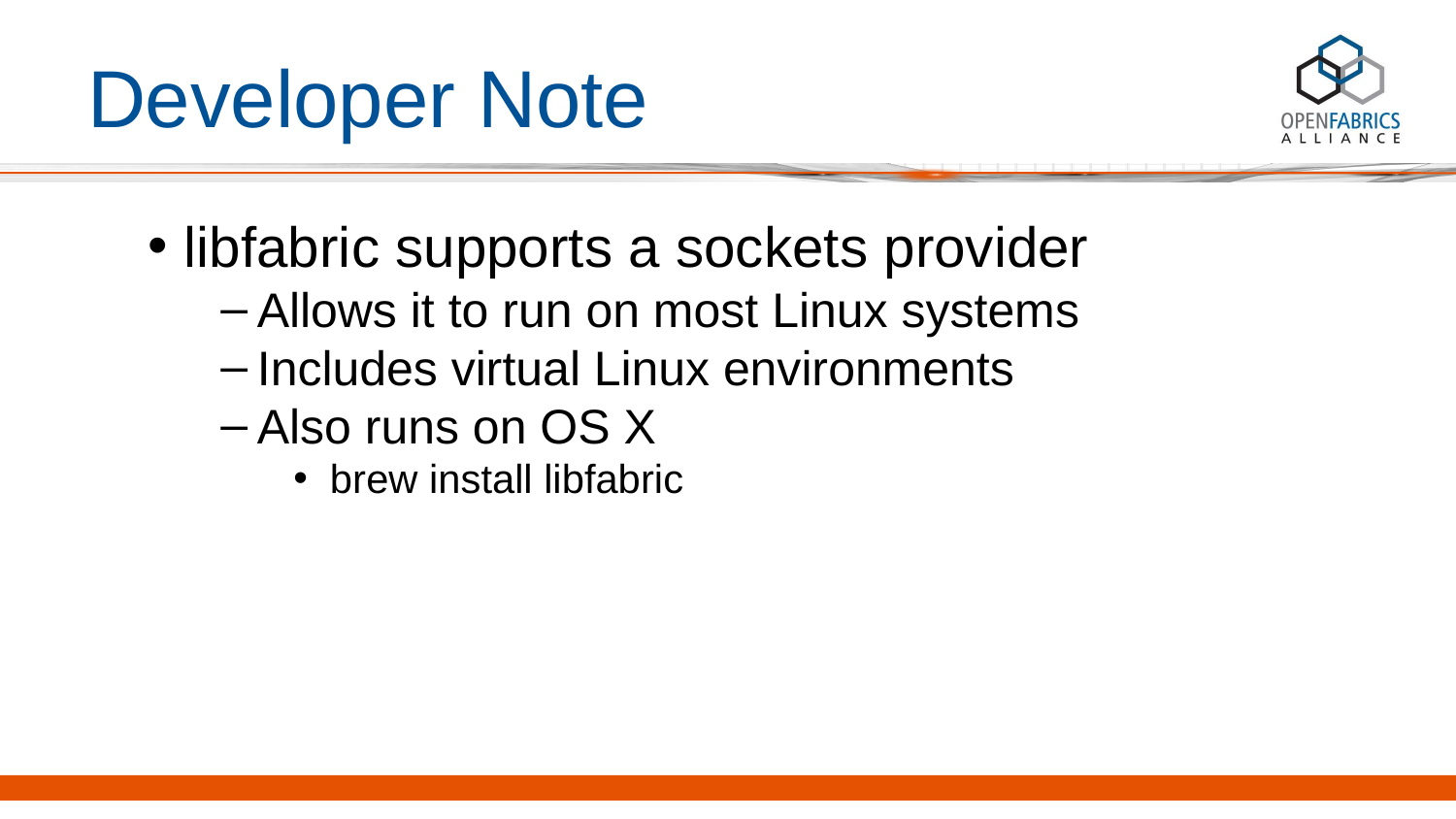

# Developer Note
libfabric supports a sockets provider
Allows it to run on most Linux systems
Includes virtual Linux environments
Also runs on OS X
brew install libfabric